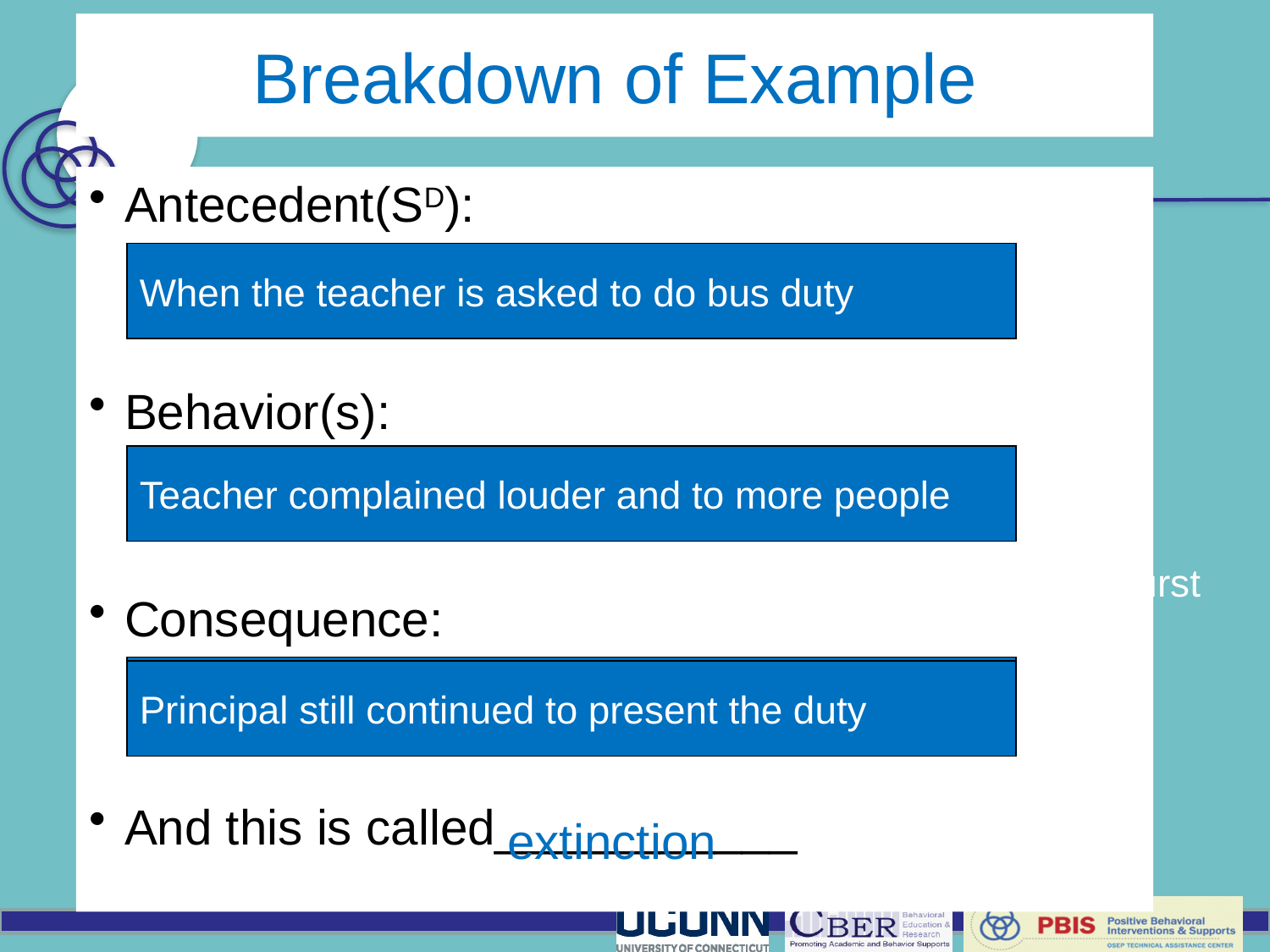

# Breakdown of Example
Antecedent(SD):

Behavior(s):

Consequence:

And this is called___________
When the teacher is asked to do bus duty
Teacher complained loudly
Teacher complained louder and to more people
an extinction burst
Principal continued to present the duty
And this is called...

Over time, the teacher eventually stopped complaining when he was given bus duty.
Principal still continued to present the duty
extinction